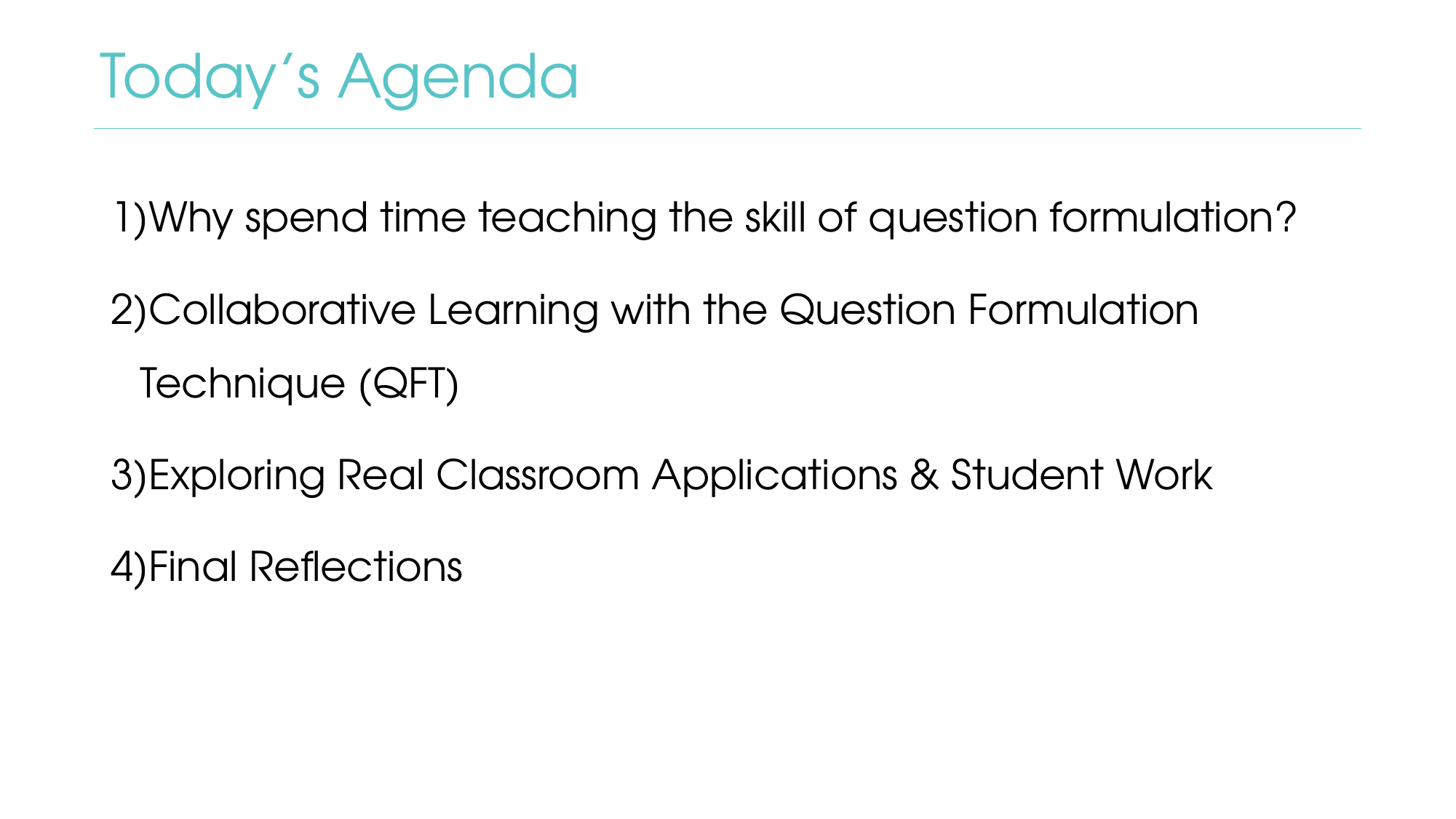

# Today’s Agenda
Why spend time teaching the skill of question formulation?
Collaborative Learning with the Question Formulation Technique (QFT)
Exploring Real Classroom Applications & Student Work
Final Reflections